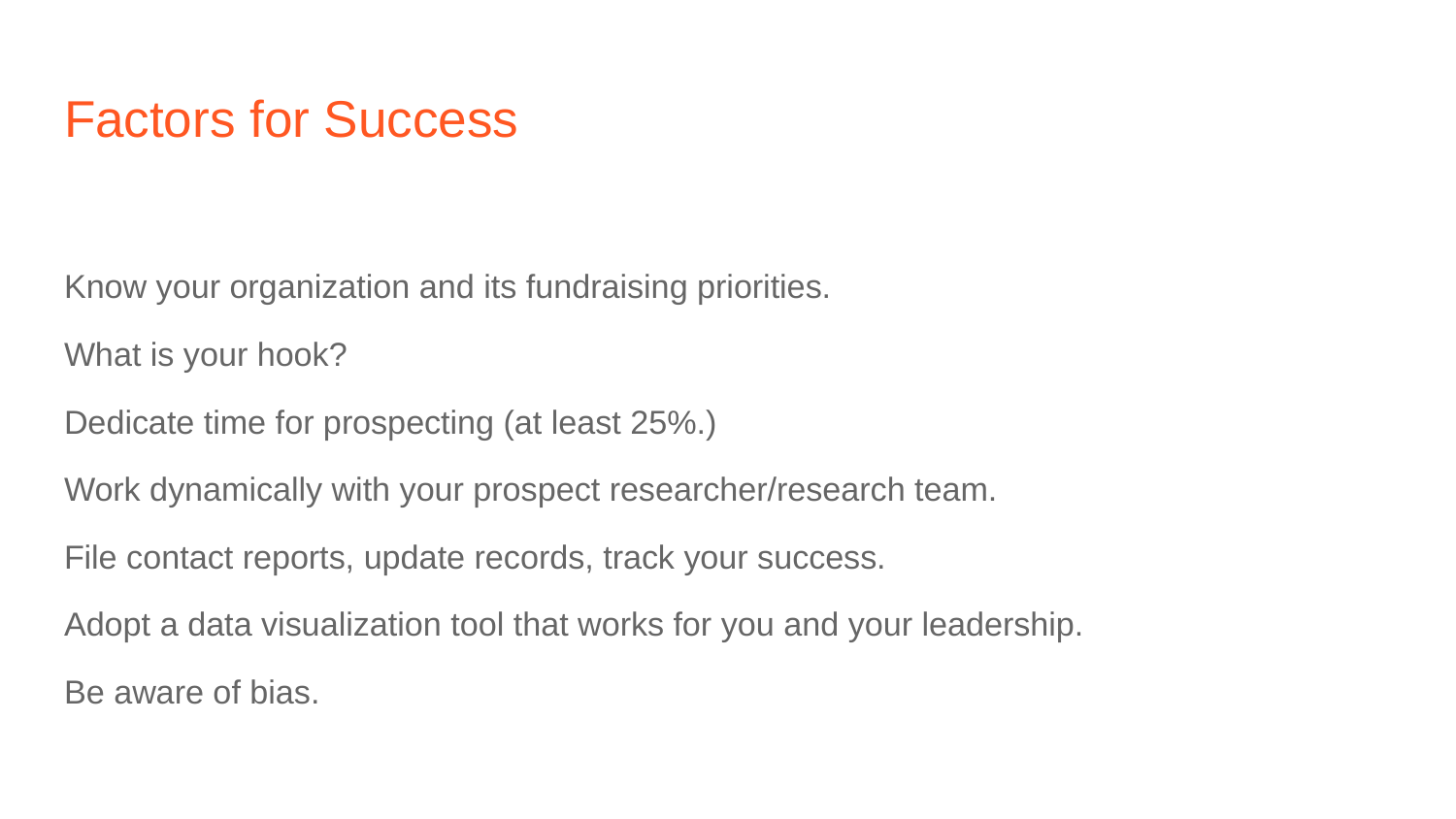

# Factors for Success

Know your organization and its fundraising priorities.
What is your hook?
Dedicate time for prospecting (at least 25%.)
Work dynamically with your prospect researcher/research team.
File contact reports, update records, track your success.
Adopt a data visualization tool that works for you and your leadership.
Be aware of bias.